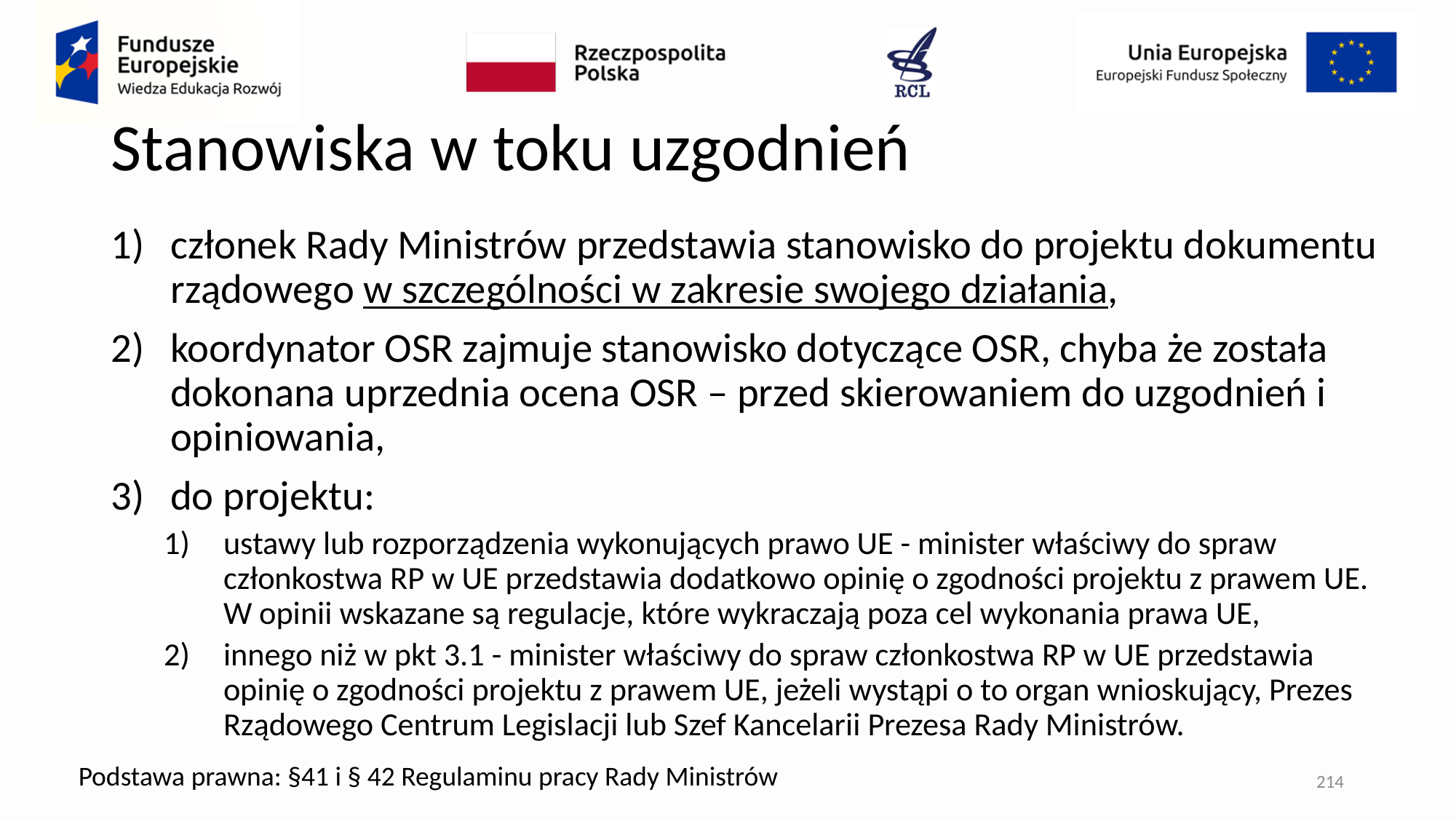

# Stanowiska w toku uzgodnień
członek Rady Ministrów przedstawia stanowisko do projektu dokumentu rządowego w szczególności w zakresie swojego działania,
koordynator OSR zajmuje stanowisko dotyczące OSR, chyba że została dokonana uprzednia ocena OSR – przed skierowaniem do uzgodnień i opiniowania,
do projektu:
ustawy lub rozporządzenia wykonujących prawo UE - minister właściwy do spraw członkostwa RP w UE przedstawia dodatkowo opinię o zgodności projektu z prawem UE. W opinii wskazane są regulacje, które wykraczają poza cel wykonania prawa UE,
innego niż w pkt 3.1 - minister właściwy do spraw członkostwa RP w UE przedstawia opinię o zgodności projektu z prawem UE, jeżeli wystąpi o to organ wnioskujący, Prezes Rządowego Centrum Legislacji lub Szef Kancelarii Prezesa Rady Ministrów.

Podstawa prawna: §41 i § 42 Regulaminu pracy Rady Ministrów
214